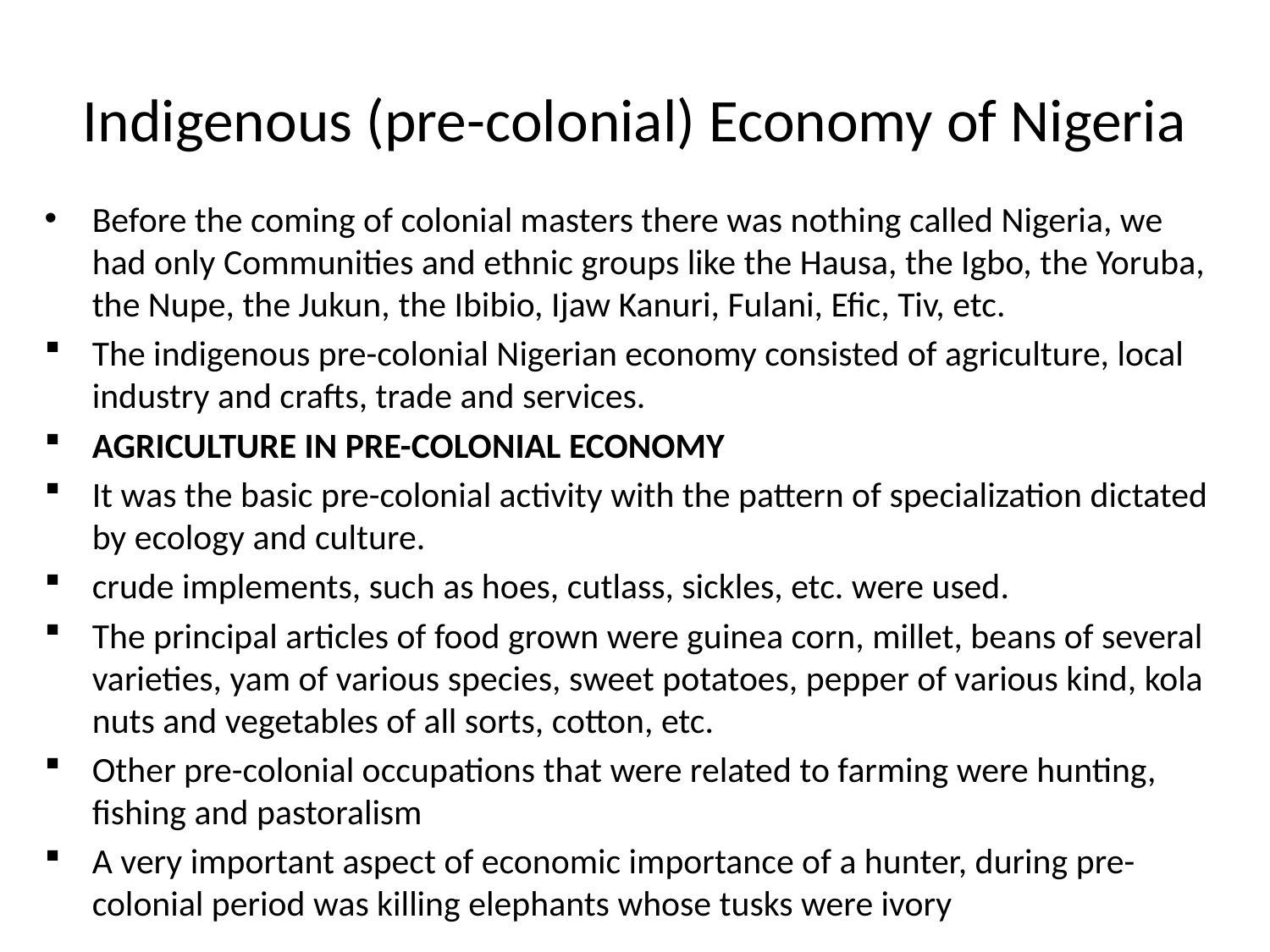

# Indigenous (pre-colonial) Economy of Nigeria
Before the coming of colonial masters there was nothing called Nigeria, we had only Communities and ethnic groups like the Hausa, the Igbo, the Yoruba, the Nupe, the Jukun, the Ibibio, Ijaw Kanuri, Fulani, Efic, Tiv, etc.
The indigenous pre-colonial Nigerian economy consisted of agriculture, local industry and crafts, trade and services.
AGRICULTURE IN PRE-COLONIAL ECONOMY
It was the basic pre-colonial activity with the pattern of specialization dictated by ecology and culture.
crude implements, such as hoes, cutlass, sickles, etc. were used.
The principal articles of food grown were guinea corn, millet, beans of several varieties, yam of various species, sweet potatoes, pepper of various kind, kola nuts and vegetables of all sorts, cotton, etc.
Other pre-colonial occupations that were related to farming were hunting, fishing and pastoralism
A very important aspect of economic importance of a hunter, during pre-colonial period was killing elephants whose tusks were ivory

was killing elephants whose trunks were ivory.